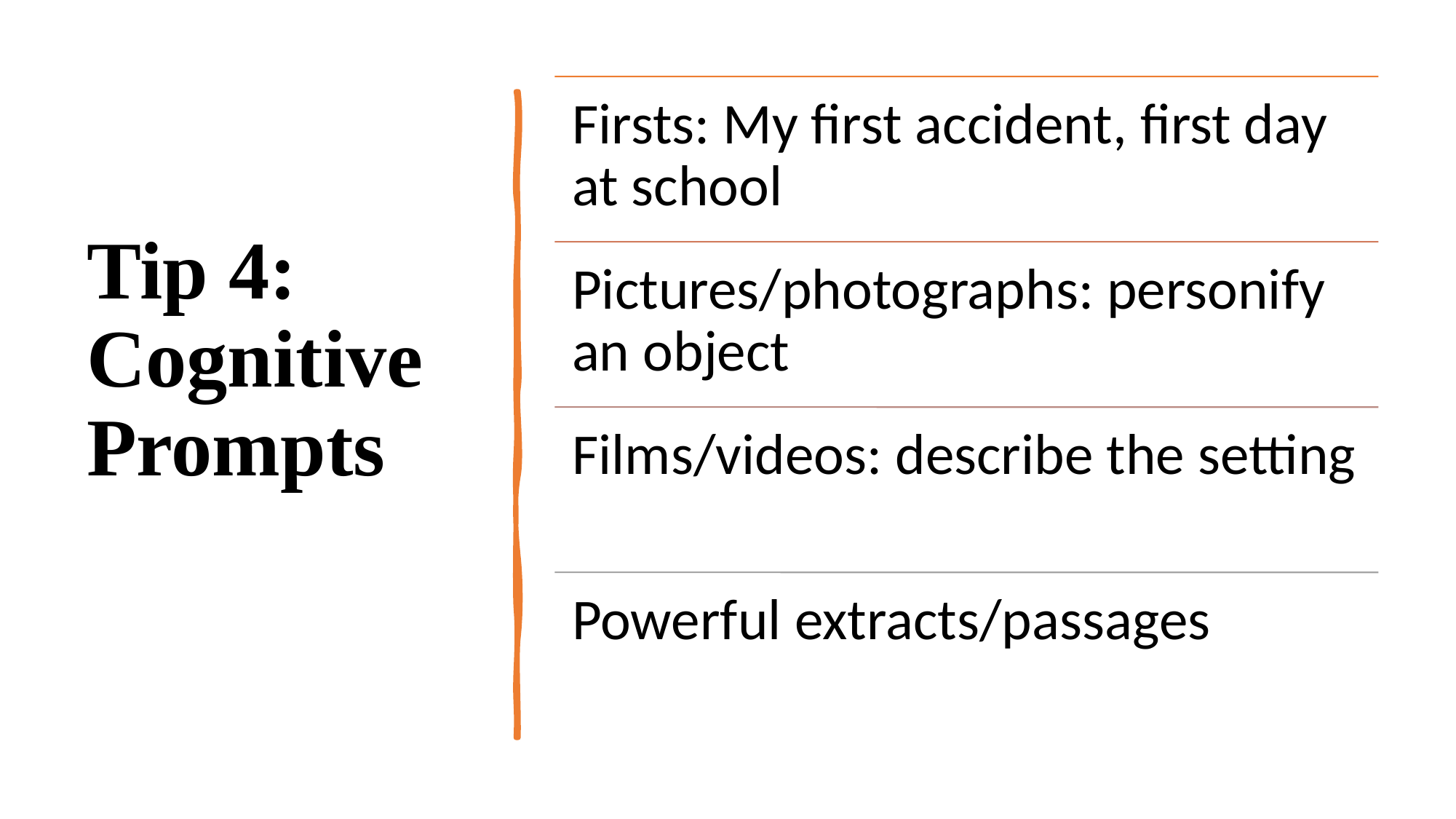

Firsts: My first accident, first day at school
Pictures/photographs: personify an object
Films/videos: describe the setting
Powerful extracts/passages
# Tip 4: Cognitive Prompts